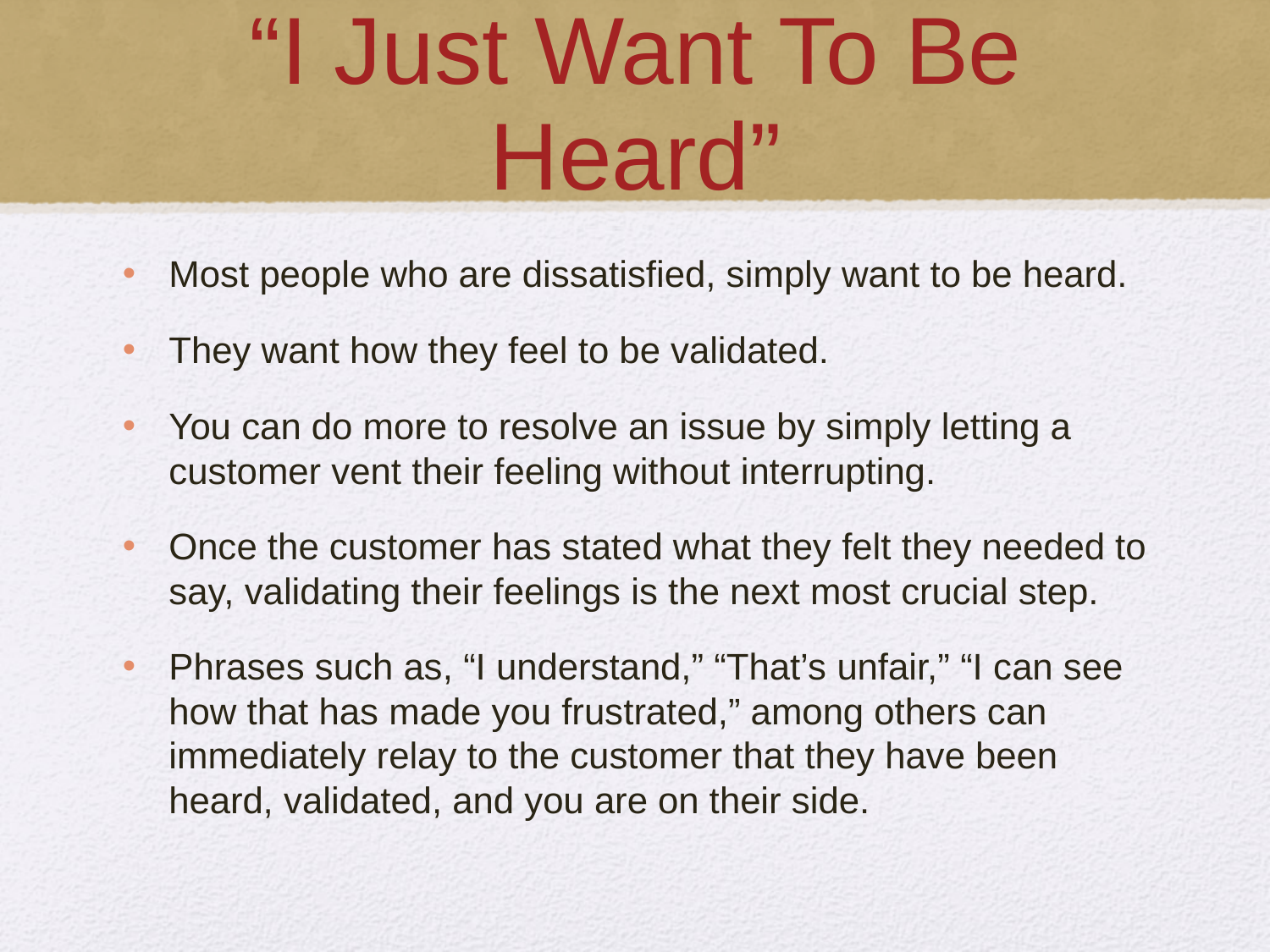

# “I Just Want To Be Heard”
Most people who are dissatisfied, simply want to be heard.
They want how they feel to be validated.
You can do more to resolve an issue by simply letting a customer vent their feeling without interrupting.
Once the customer has stated what they felt they needed to say, validating their feelings is the next most crucial step.
Phrases such as, “I understand,” “That’s unfair,” “I can see how that has made you frustrated,” among others can immediately relay to the customer that they have been heard, validated, and you are on their side.